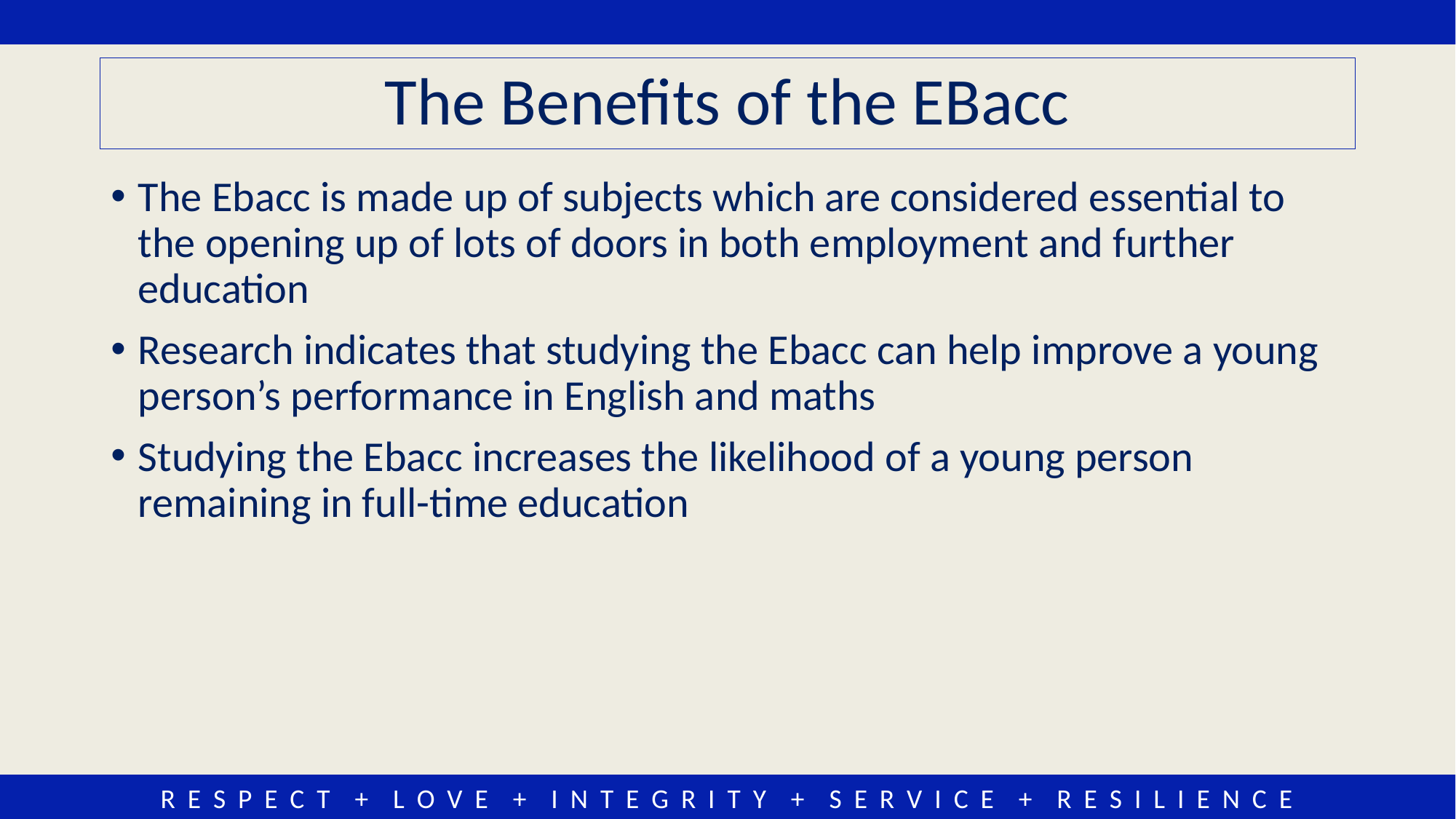

# The Benefits of the EBacc
The Ebacc is made up of subjects which are considered essential to the opening up of lots of doors in both employment and further education
Research indicates that studying the Ebacc can help improve a young person’s performance in English and maths
Studying the Ebacc increases the likelihood of a young person remaining in full-time education